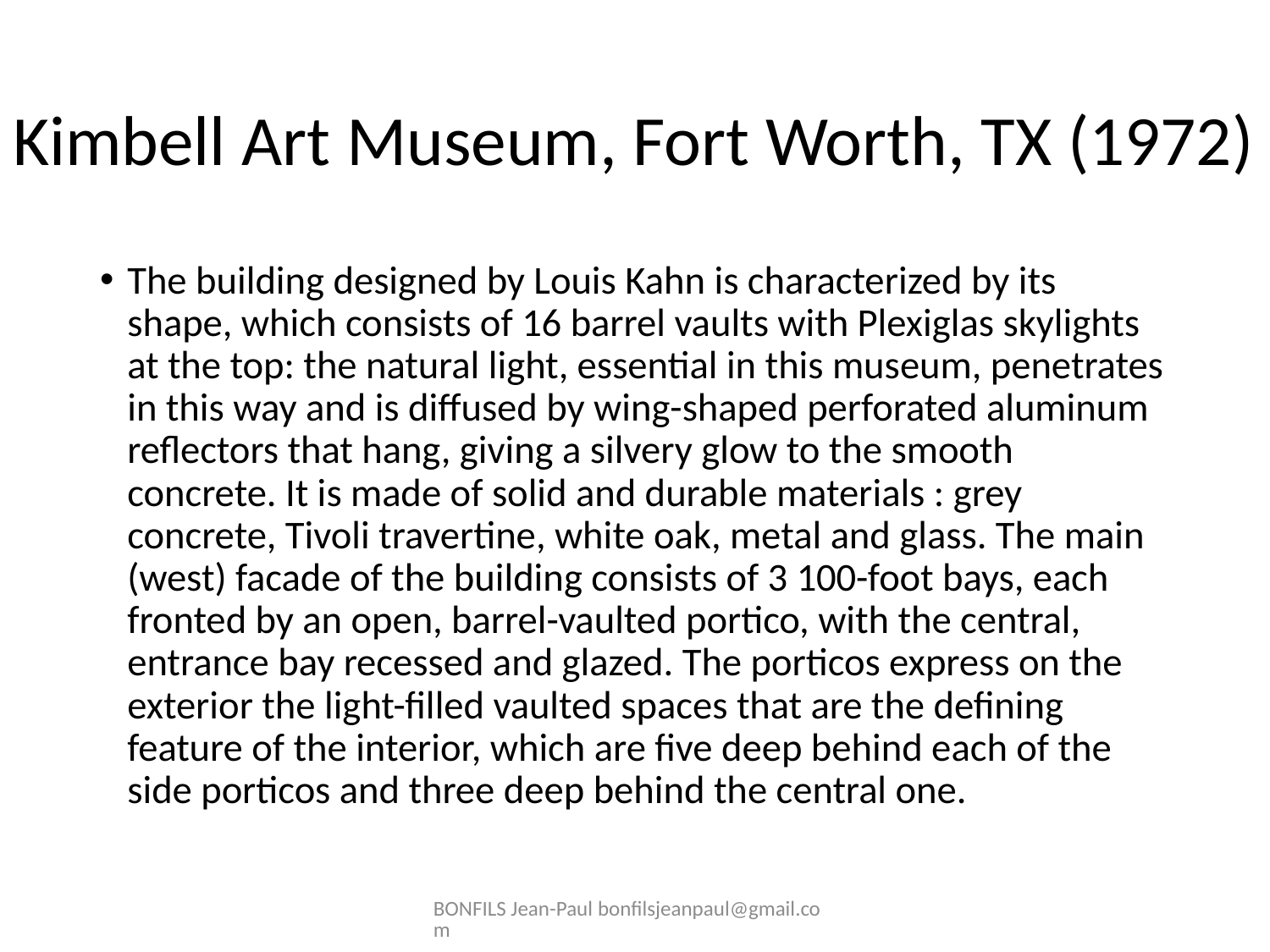

# Kimbell Art Museum, Fort Worth, TX (1972)
The building designed by Louis Kahn is characterized by its shape, which consists of 16 barrel vaults with Plexiglas skylights at the top: the natural light, essential in this museum, penetrates in this way and is diffused by wing-shaped perforated aluminum reflectors that hang, giving a silvery glow to the smooth concrete. It is made of solid and durable materials : grey concrete, Tivoli travertine, white oak, metal and glass. The main (west) facade of the building consists of 3 100-foot bays, each fronted by an open, barrel-vaulted portico, with the central, entrance bay recessed and glazed. The porticos express on the exterior the light-filled vaulted spaces that are the defining feature of the interior, which are five deep behind each of the side porticos and three deep behind the central one.
BONFILS Jean-Paul bonfilsjeanpaul@gmail.com